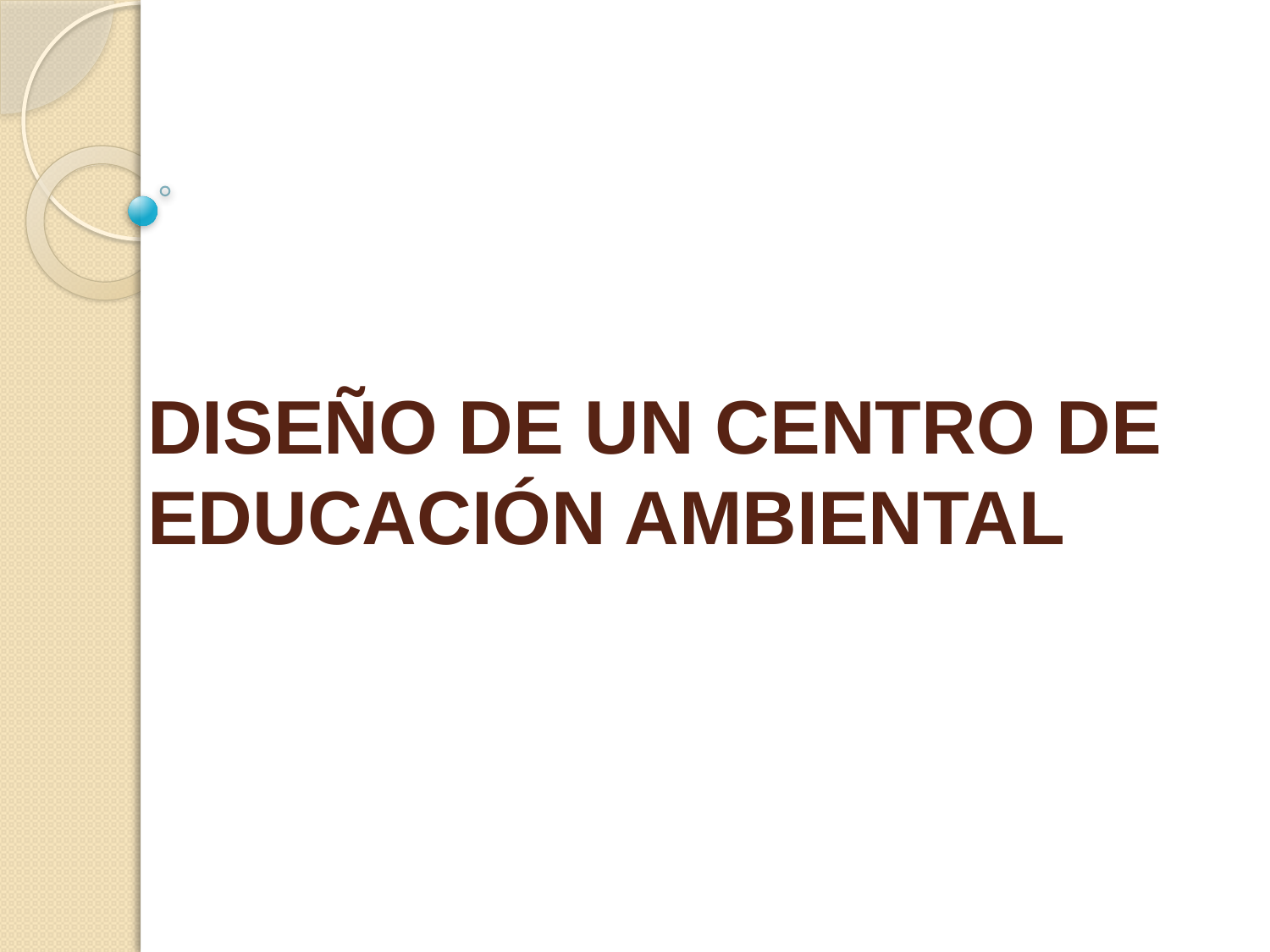

# DISEÑO DE UN CENTRO DE EDUCACIÓN AMBIENTAL